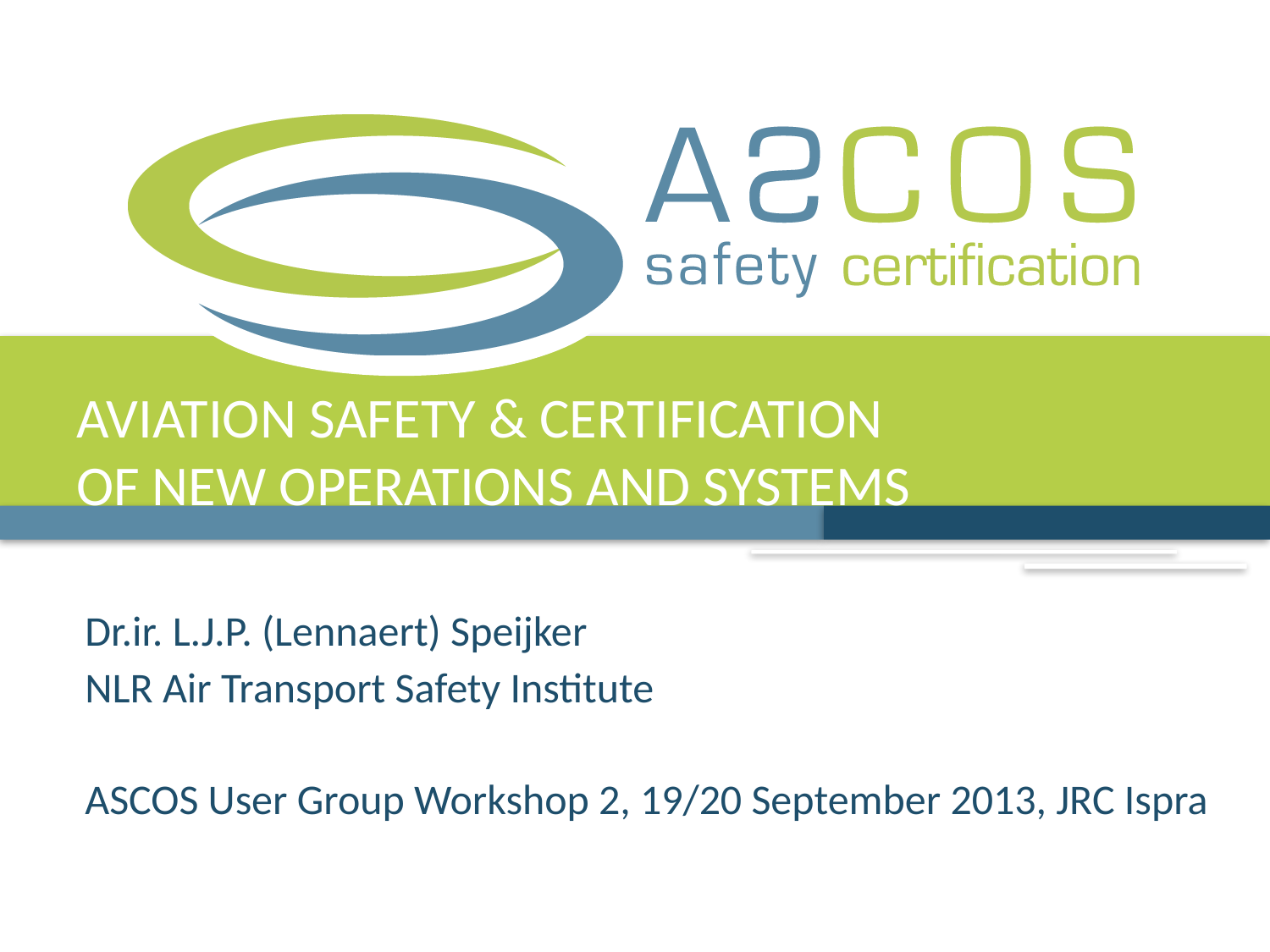

# Aviation safety & certification of new operations and systems

Dr.ir. L.J.P. (Lennaert) Speijker
NLR Air Transport Safety Institute

ASCOS User Group Workshop 2, 19/20 September 2013, JRC Ispra